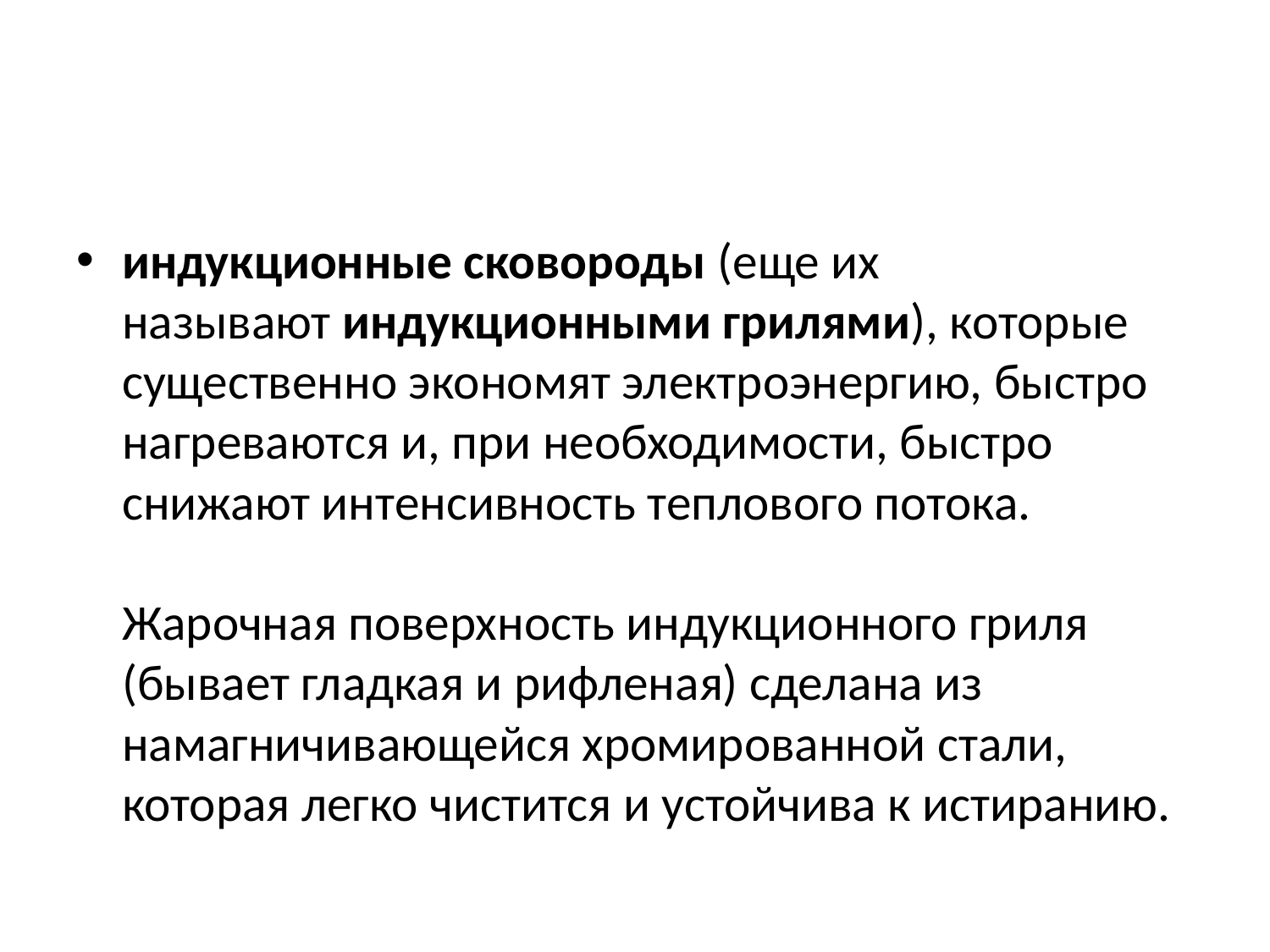

#
индукционные сковороды (еще их называют индукционными грилями), которые существенно экономят электроэнергию, быстро нагреваются и, при необходимости, быстро снижают интенсивность теплового потока. 
Жарочная поверхность индукционного гриля (бывает гладкая и рифленая) сделана из намагничивающейся хромированной стали, которая легко чистится и устойчива к истиранию.